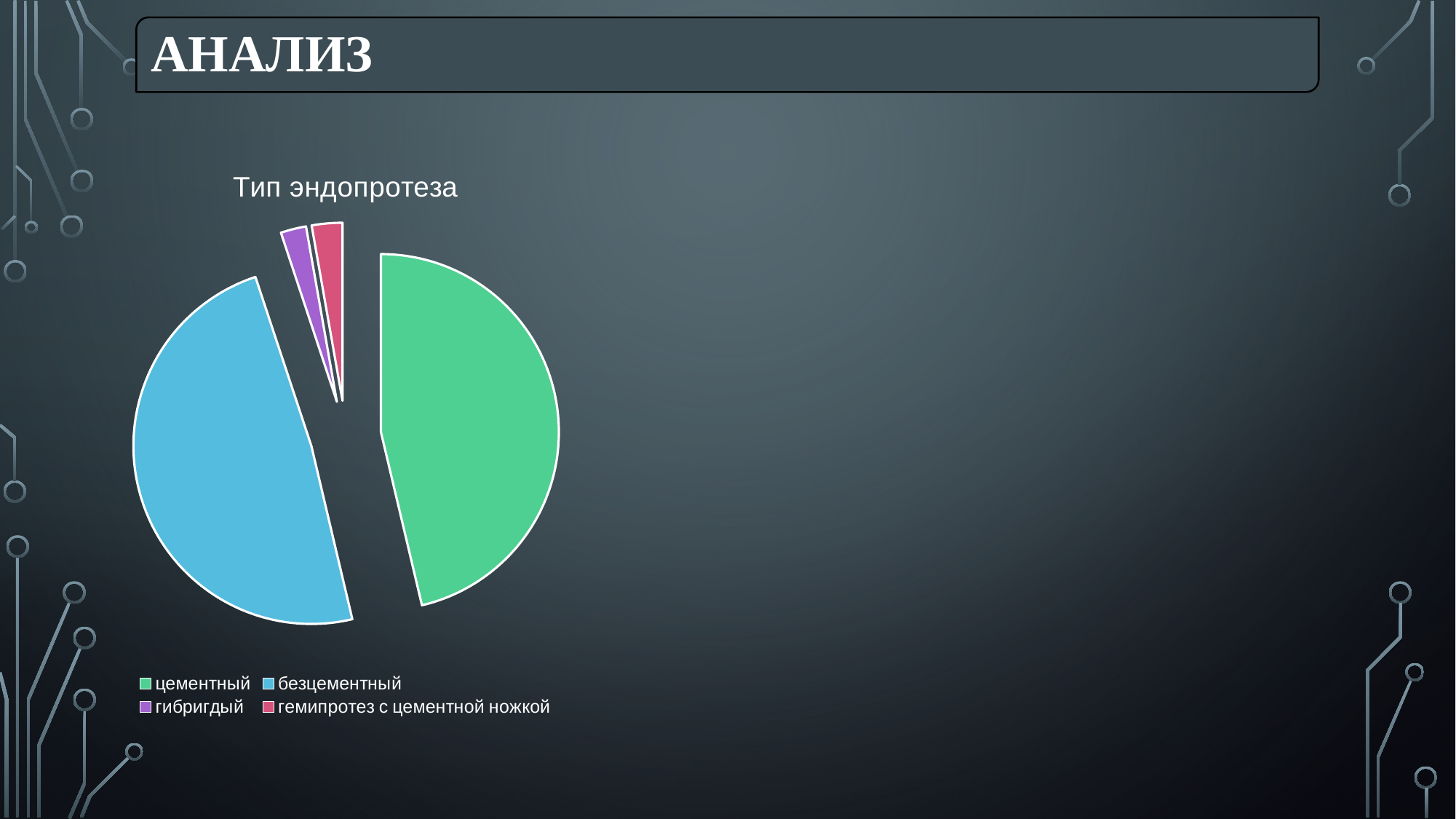

Анализ

### Chart:

| Category | Тип эндопротеза |
|---|---|
| цементный | 20.0 |
| безцементный | 21.0 |
| гибригдый | 1.0 |
| гемипротез с цементной ножкой | 1.2 |